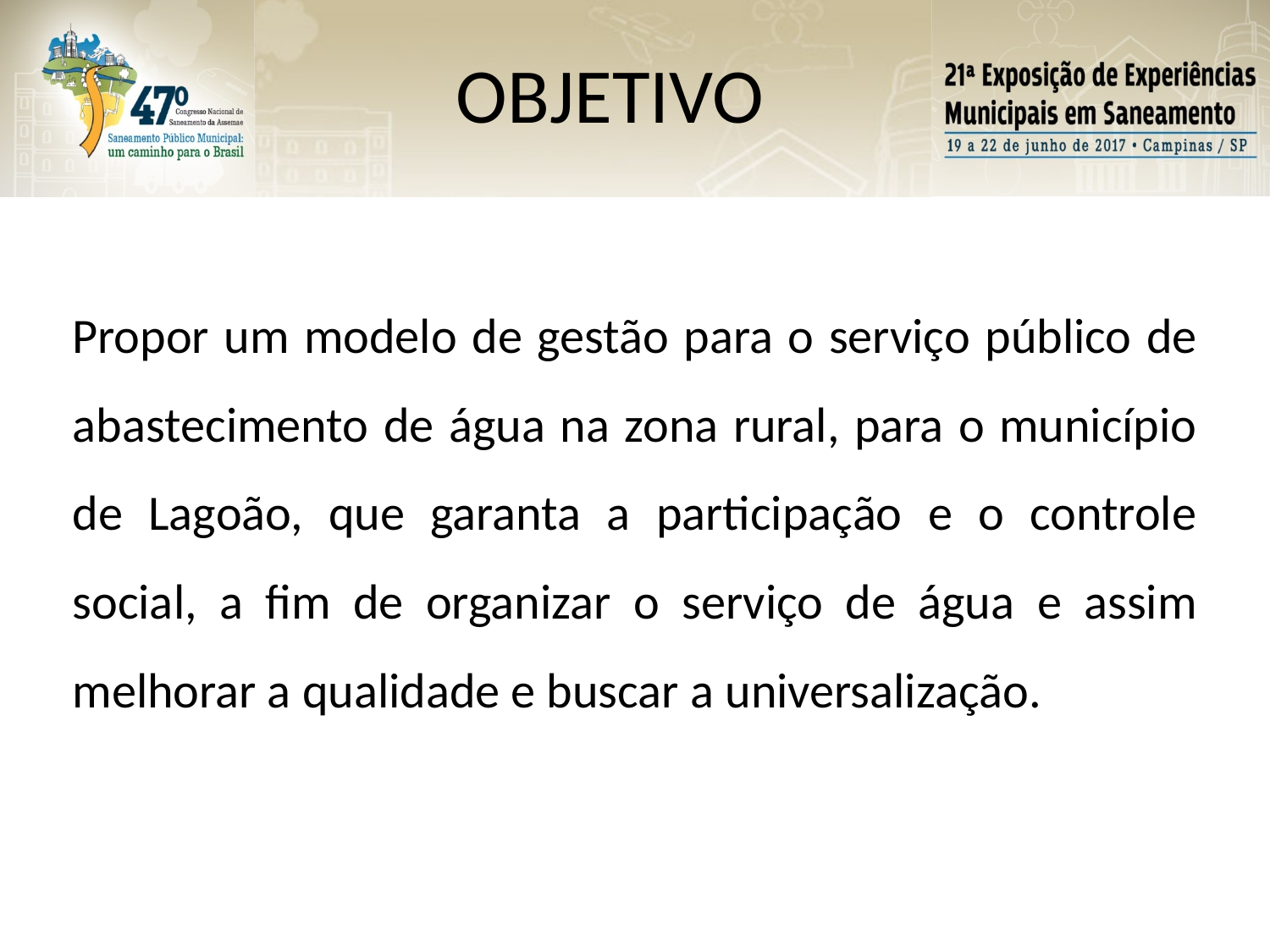

OBJETIVO

Propor um modelo de gestão para o serviço público de abastecimento de água na zona rural, para o município de Lagoão, que garanta a participação e o controle social, a fim de organizar o serviço de água e assim melhorar a qualidade e buscar a universalização.